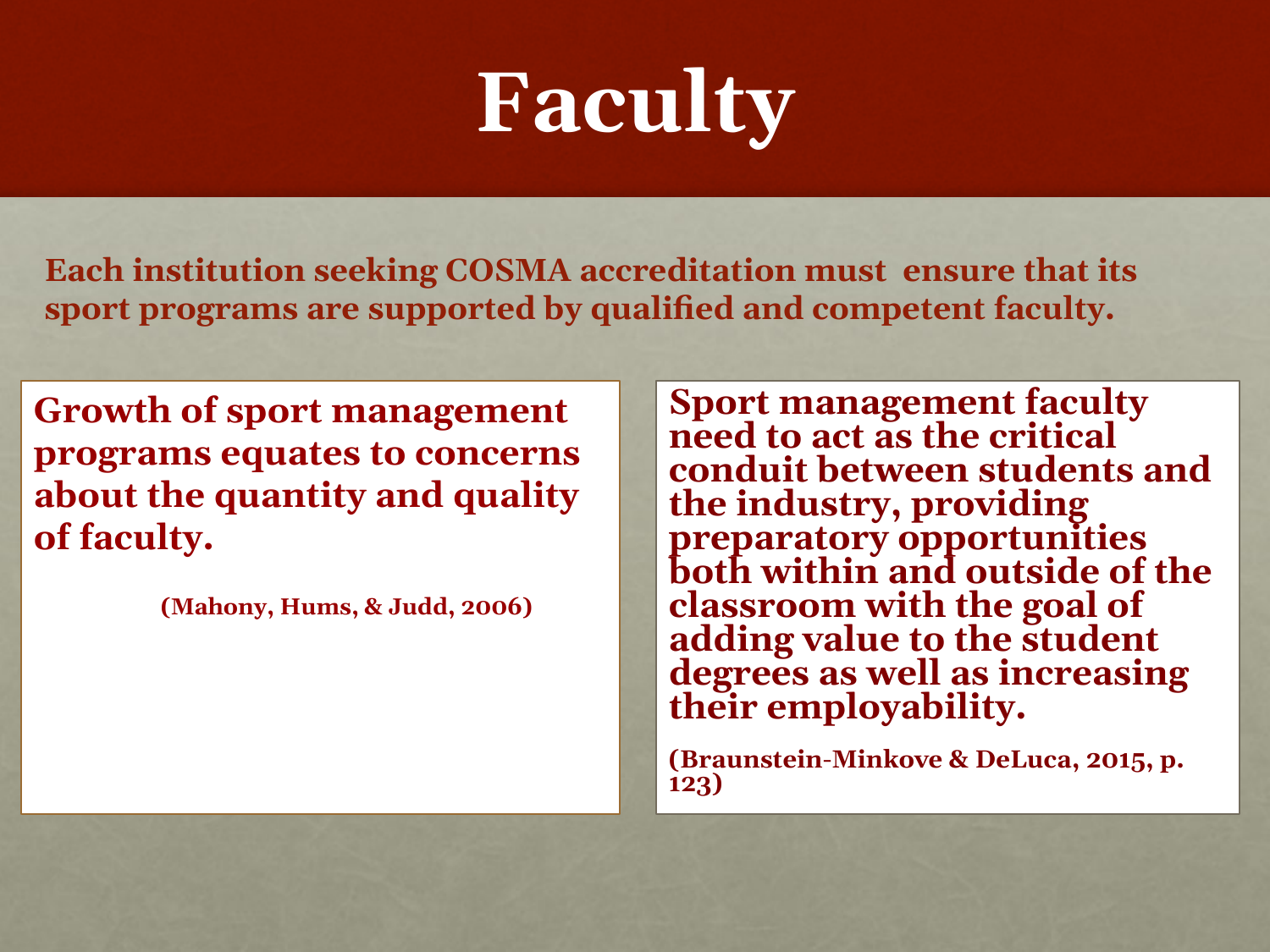

# Faculty
Each institution seeking COSMA accreditation must  ensure that its sport programs are supported by qualified and competent faculty.
Growth of sport management programs equates to concerns about the quantity and quality of faculty.
	(Mahony, Hums, & Judd, 2006)

Sport management faculty need to act as the critical conduit between students and the industry, providing preparatory opportunities both within and outside of the classroom with the goal of adding value to the student degrees as well as increasing their employability.

(Braunstein-Minkove & DeLuca, 2015, p. 123)